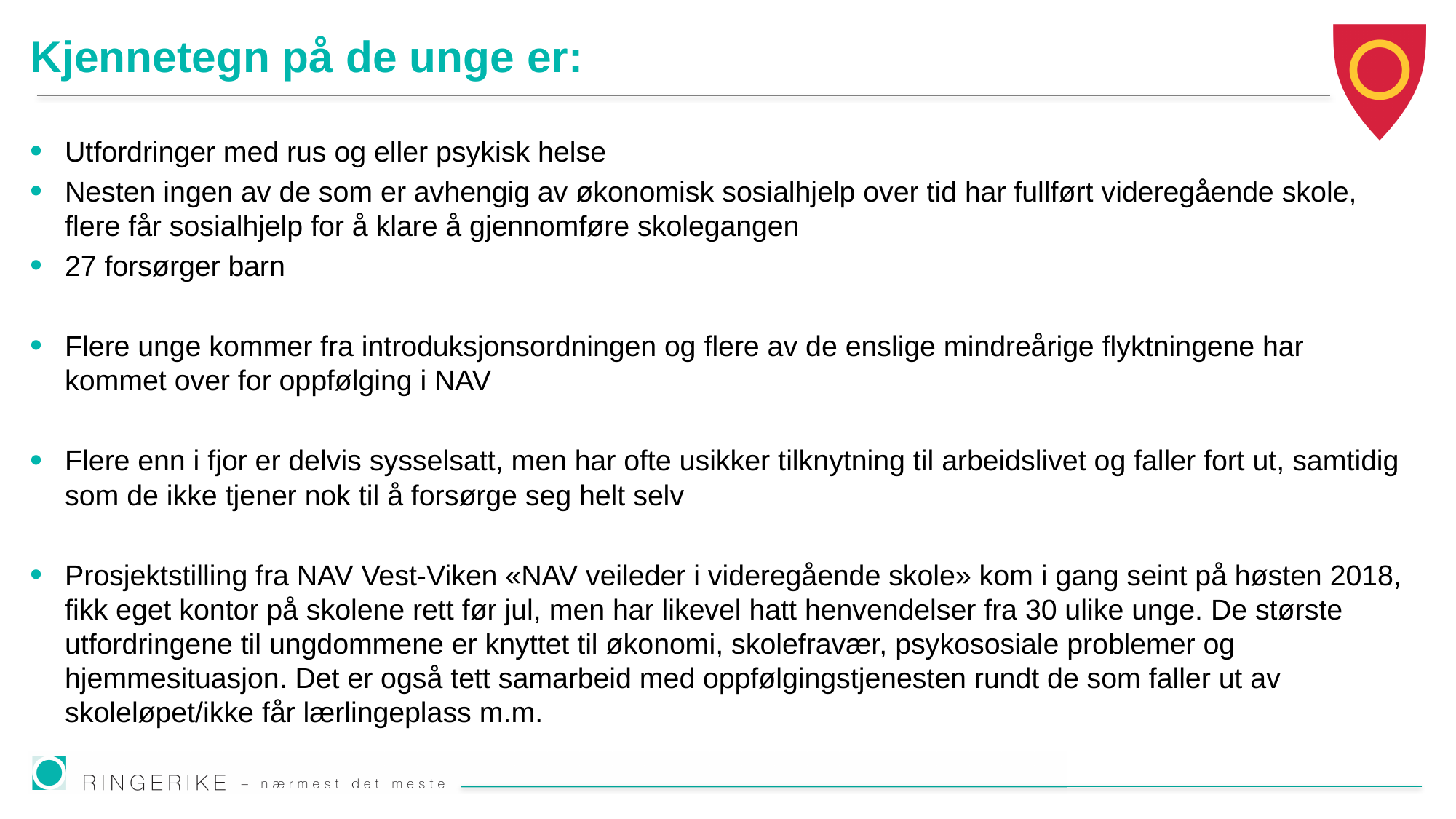

# Kjennetegn på de unge er:
Utfordringer med rus og eller psykisk helse
Nesten ingen av de som er avhengig av økonomisk sosialhjelp over tid har fullført videregående skole, flere får sosialhjelp for å klare å gjennomføre skolegangen
27 forsørger barn

Flere unge kommer fra introduksjonsordningen og flere av de enslige mindreårige flyktningene har kommet over for oppfølging i NAV

Flere enn i fjor er delvis sysselsatt, men har ofte usikker tilknytning til arbeidslivet og faller fort ut, samtidig som de ikke tjener nok til å forsørge seg helt selv

Prosjektstilling fra NAV Vest-Viken «NAV veileder i videregående skole» kom i gang seint på høsten 2018, fikk eget kontor på skolene rett før jul, men har likevel hatt henvendelser fra 30 ulike unge. De største utfordringene til ungdommene er knyttet til økonomi, skolefravær, psykososiale problemer og hjemmesituasjon. Det er også tett samarbeid med oppfølgingstjenesten rundt de som faller ut av skoleløpet/ikke får lærlingeplass m.m.